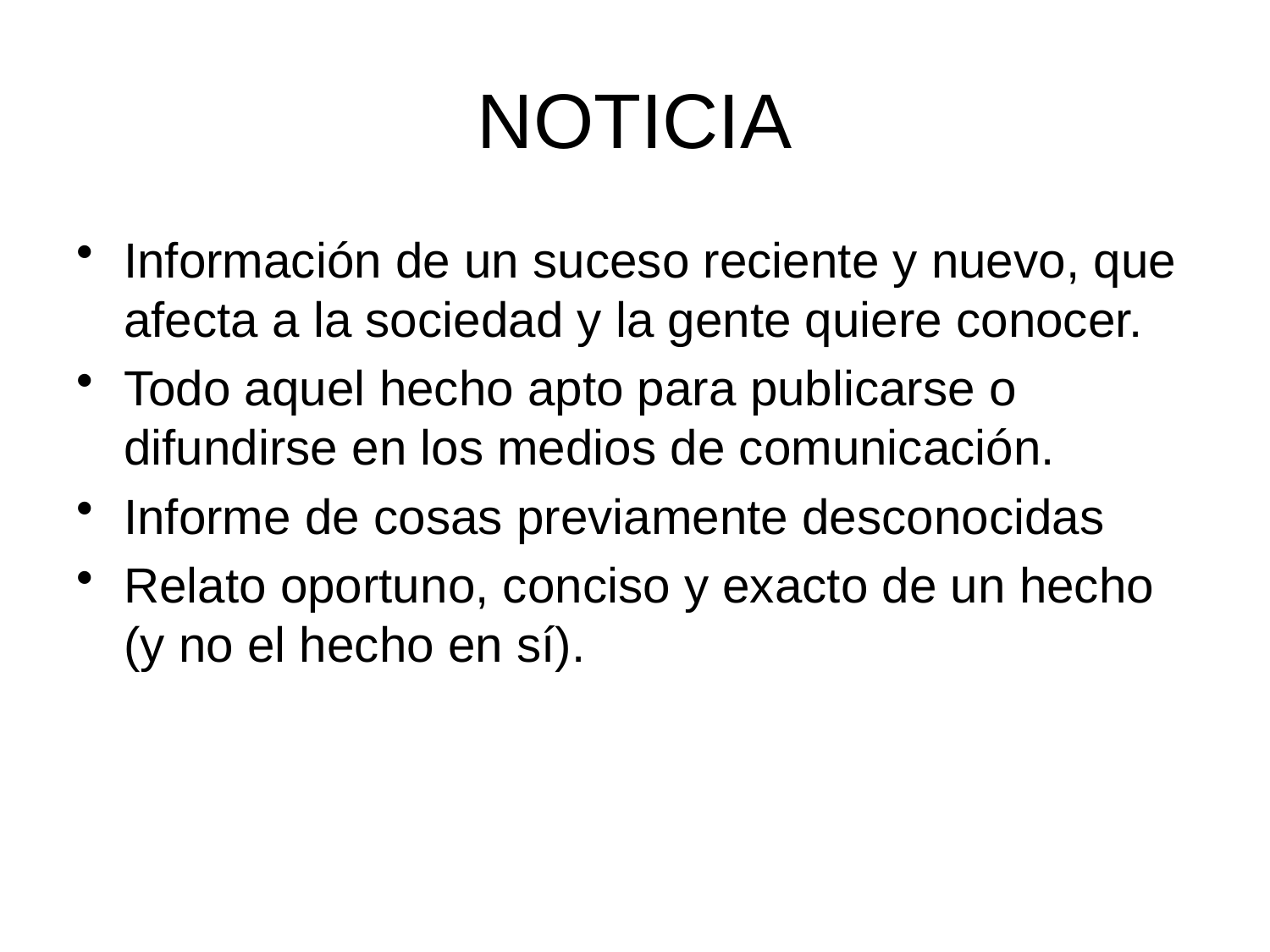

# NOTICIA
Información de un suceso reciente y nuevo, que afecta a la sociedad y la gente quiere conocer.
Todo aquel hecho apto para publicarse o difundirse en los medios de comunicación.
Informe de cosas previamente desconocidas
Relato oportuno, conciso y exacto de un hecho (y no el hecho en sí).